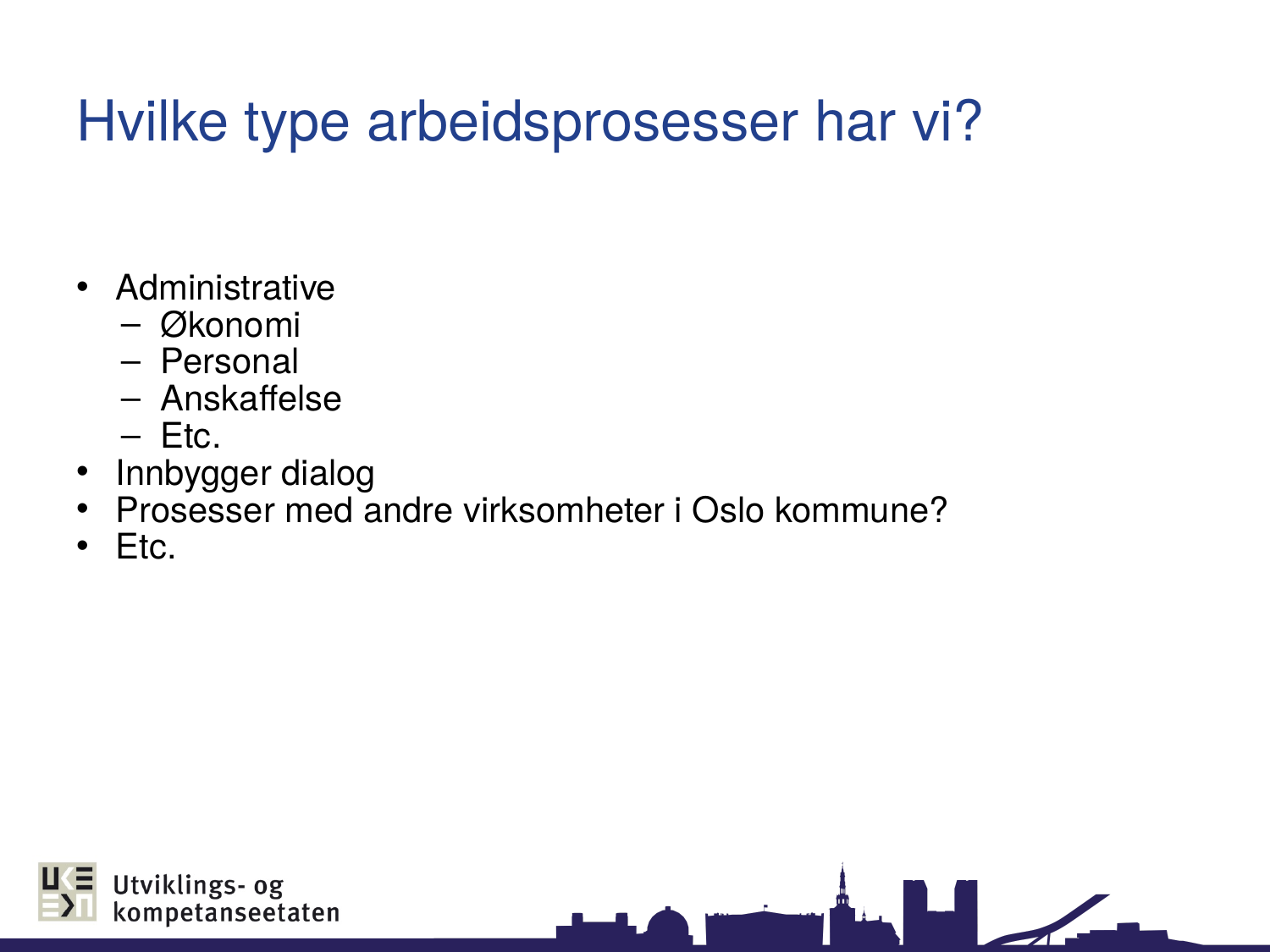

# Hvilke type arbeidsprosesser har vi?

Administrative
Økonomi
Personal
Anskaffelse
Etc.
Innbygger dialog
Prosesser med andre virksomheter i Oslo kommune?
Etc.